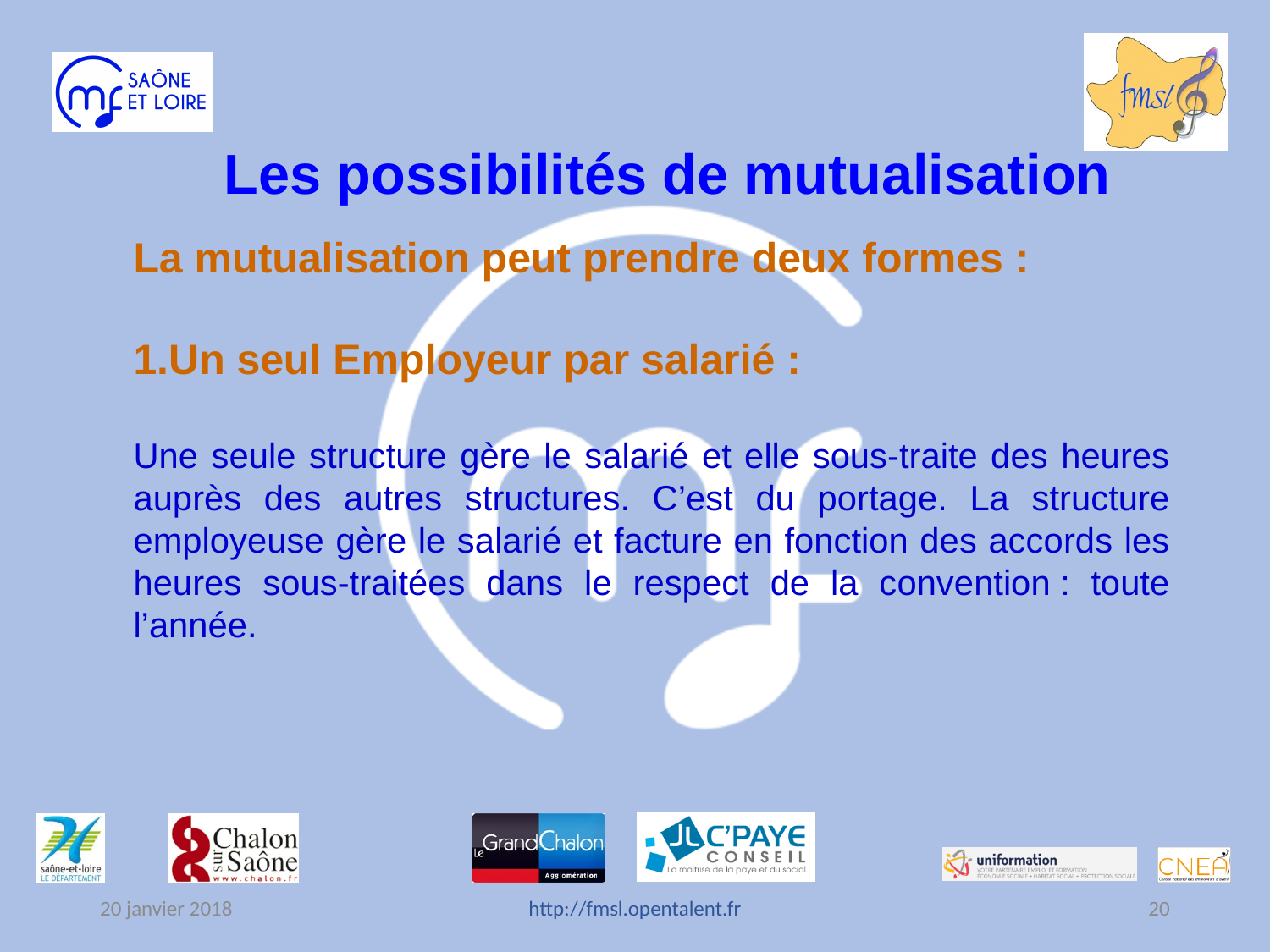

Les possibilités de mutualisation
La mutualisation peut prendre deux formes :

Un seul Employeur par salarié :

Une seule structure gère le salarié et elle sous-traite des heures auprès des autres structures. C’est du portage. La structure employeuse gère le salarié et facture en fonction des accords les heures sous-traitées dans le respect de la convention : toute l’année.

20 janvier 2018
http://fmsl.opentalent.fr
20